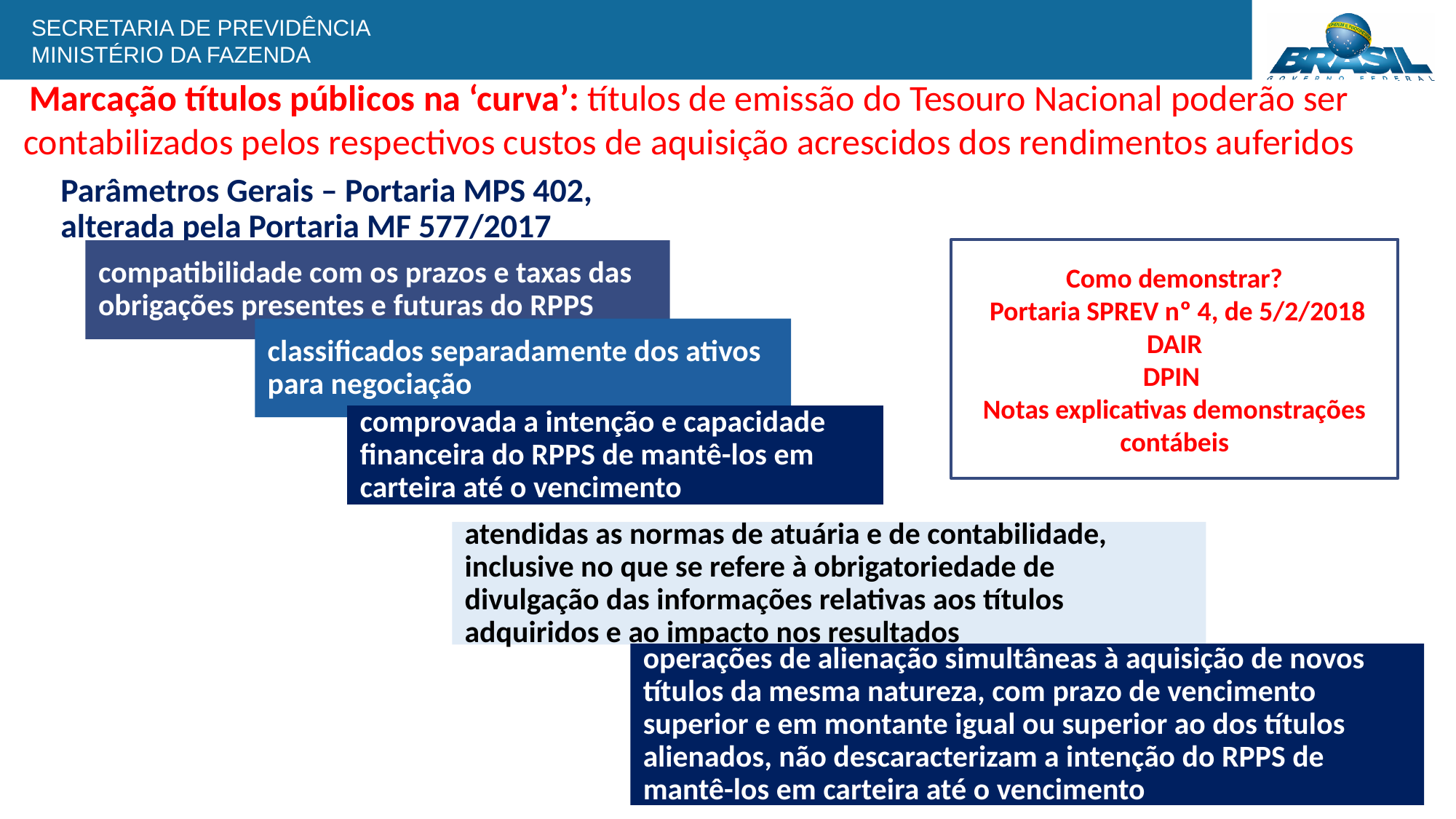

Marcação títulos públicos na ‘curva’: títulos de emissão do Tesouro Nacional poderão ser contabilizados pelos respectivos custos de aquisição acrescidos dos rendimentos auferidos

Parâmetros Gerais – Portaria MPS 402, alterada pela Portaria MF 577/2017
Como demonstrar?
 Portaria SPREV nº 4, de 5/2/2018
DAIR
DPIN
Notas explicativas demonstrações contábeis
compatibilidade com os prazos e taxas das obrigações presentes e futuras do RPPS

classificados separadamente dos ativos para negociação
comprovada a intenção e capacidade financeira do RPPS de mantê-los em carteira até o vencimento

atendidas as normas de atuária e de contabilidade, inclusive no que se refere à obrigatoriedade de divulgação das informações relativas aos títulos adquiridos e ao impacto nos resultados
operações de alienação simultâneas à aquisição de novos títulos da mesma natureza, com prazo de vencimento superior e em montante igual ou superior ao dos títulos alienados, não descaracterizam a intenção do RPPS de mantê-los em carteira até o vencimento

52